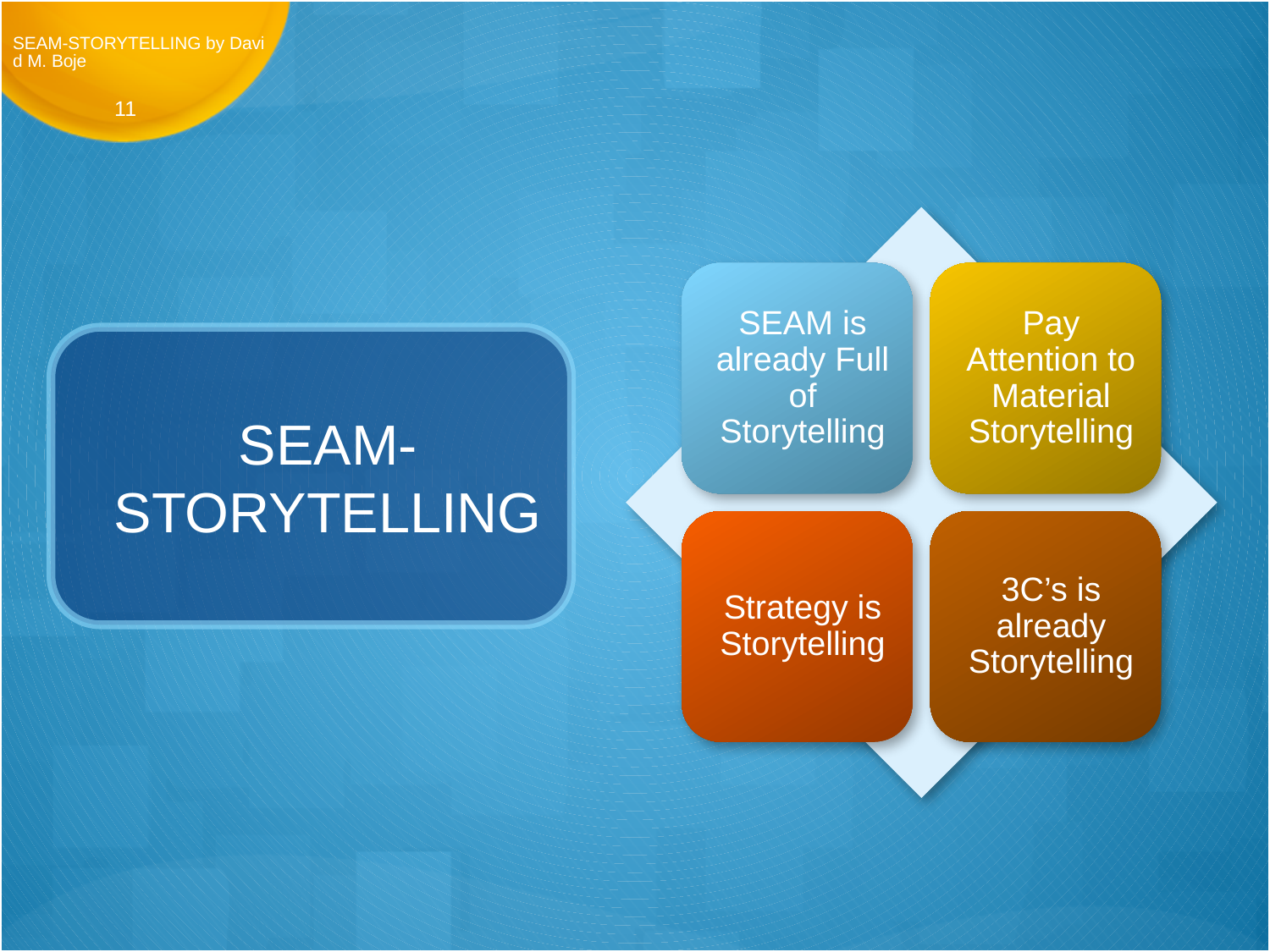

SEAM-STORYTELLING by David M. Boje
11
SEAM is already Full of Storytelling
Pay Attention to Material Storytelling
Strategy is Storytelling
3C’s is already Storytelling
# SEAM-STORYTELLING